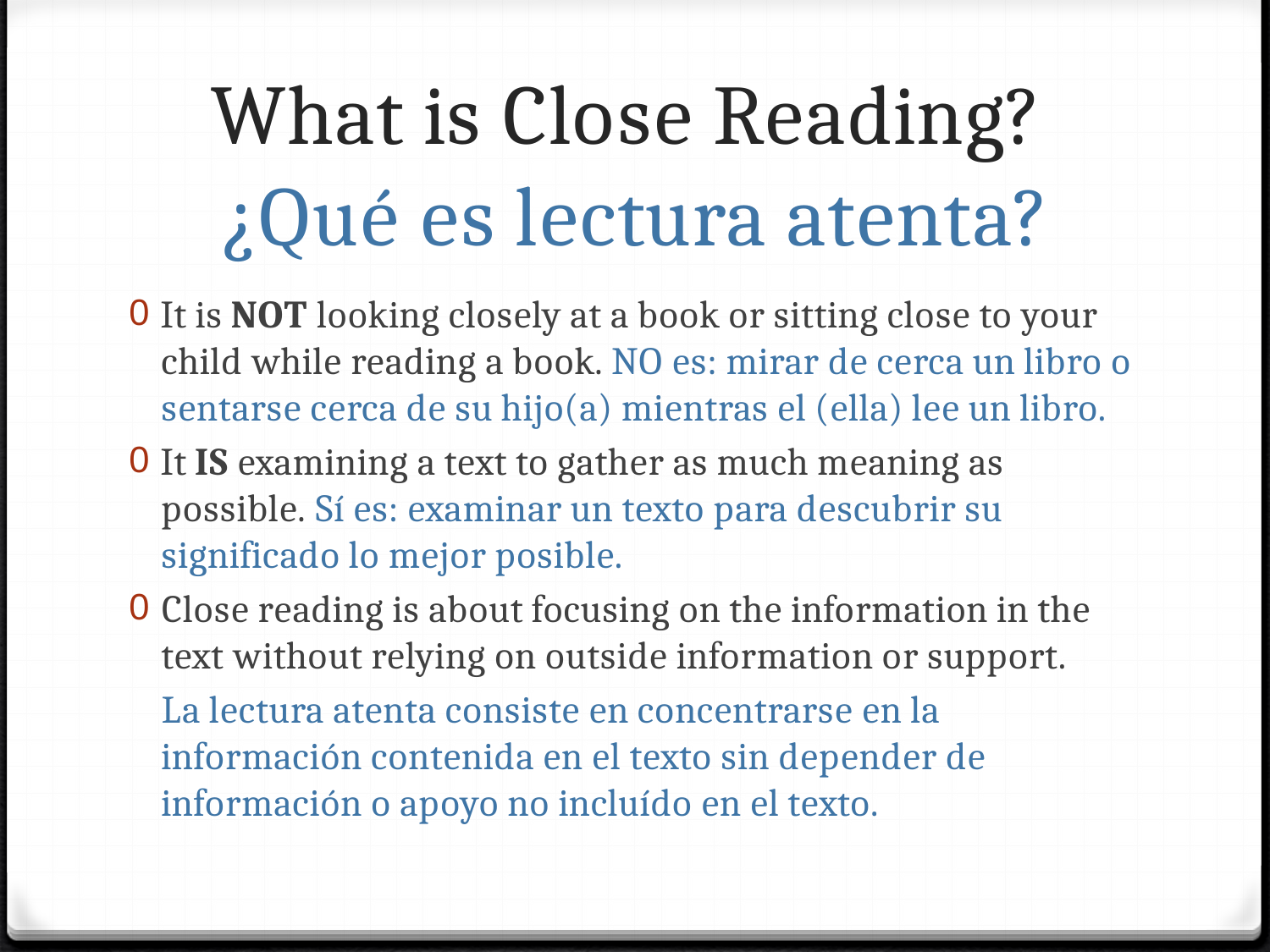

# What is Close Reading? ¿Qué es lectura atenta?
It is NOT looking closely at a book or sitting close to your child while reading a book. NO es: mirar de cerca un libro o sentarse cerca de su hijo(a) mientras el (ella) lee un libro.
It IS examining a text to gather as much meaning as possible. Sí es: examinar un texto para descubrir su significado lo mejor posible.
Close reading is about focusing on the information in the text without relying on outside information or support.
	La lectura atenta consiste en concentrarse en la información contenida en el texto sin depender de información o apoyo no incluído en el texto.